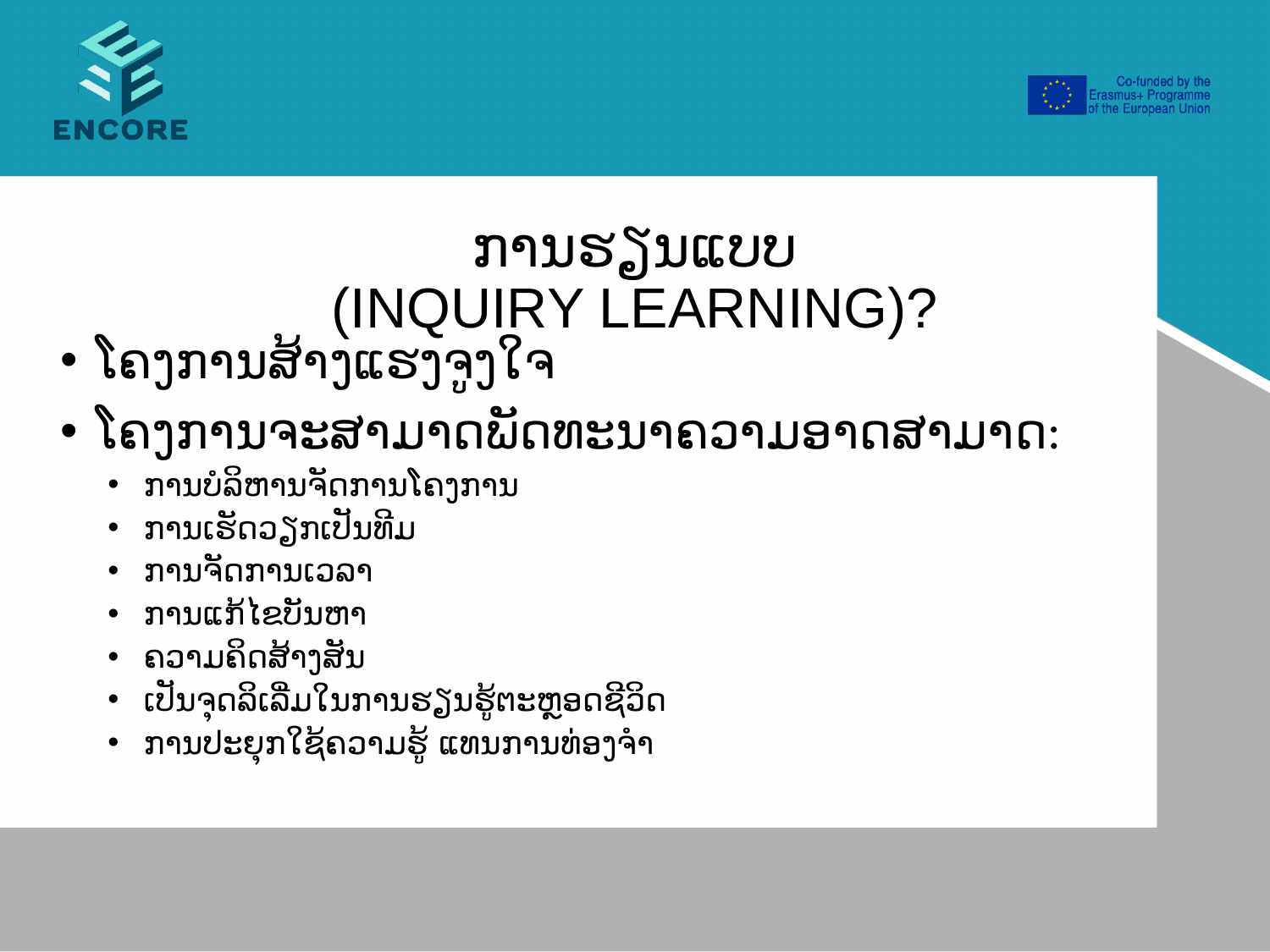

# ການຮຽນແບບ (INQUIRY LEARNING)?
ໂຄງການສ້າງແຮງຈູງໃຈ
ໂຄງການຈະສາມາດພັດທະນາຄວາມອາດສາມາດ:
ການບໍລິຫານຈັດການໂຄງການ
ການເຮັດວຽກເປັນທີມ
ການຈັດການເວລາ
ການແກ້ໄຂບັນຫາ
ຄວາມຄິດສ້າງສັນ
ເປັນຈຸດລິເລີ່ມໃນການຮຽນຮູ້ຕະຫຼອດຊີວິດ
ການປະຍຸກໃຊ້ຄວາມຮູ້ ແທນການທ່ອງຈໍາ